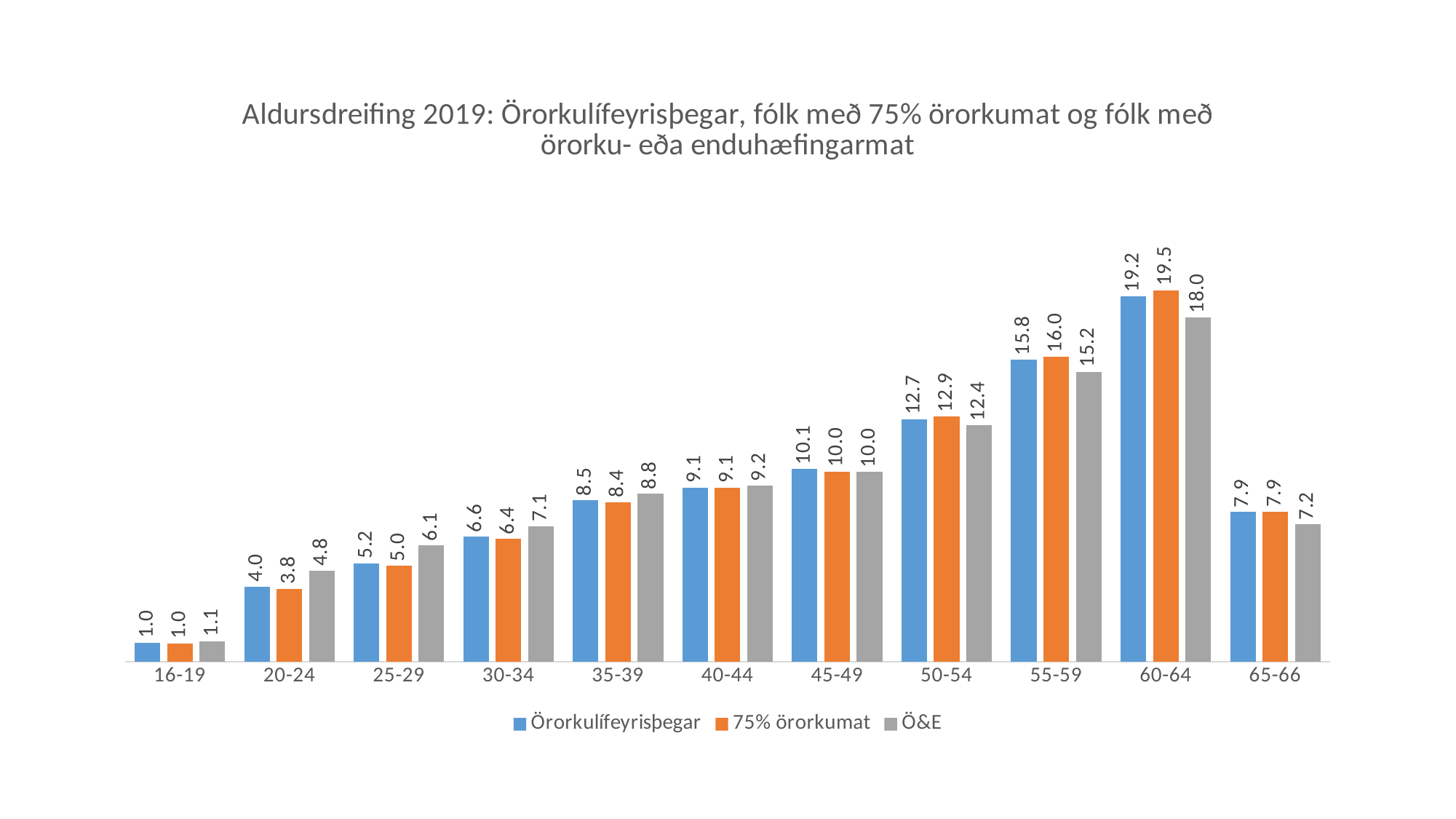

### Chart: Aldursdreifing 2019: Örorkulífeyrisþegar, fólk með 75% örorkumat og fólk með örorku- eða enduhæfingarmat

| Category | Örorkulífeyrisþegar | 75% örorkumat | Ö&E |
|---|---|---|---|
| 16-19 | 1.0076961408559881 | 0.9722921914357683 | 1.0907763223951439 |
| 20-24 | 3.9532694756657993 | 3.828715365239295 | 4.782985714937703 |
| 25-29 | 5.176900503848071 | 5.0428211586901766 | 6.111085756012962 |
| 30-34 | 6.561098499529374 | 6.438287153652393 | 7.115147642736525 |
| 35-39 | 8.471291733569569 | 8.377833753148614 | 8.808361097165808 |
| 40-44 | 9.13016997951387 | 9.133501259445843 | 9.237369357856783 |
| 45-49 | 10.104645368473507 | 9.984886649874056 | 9.972160102231756 |
| 50-54 | 12.72354797630253 | 12.871536523929471 | 12.40929213636986 |
| 55-59 | 15.835225070594097 | 15.989924433249369 | 15.22066541919584 |
| 60-64 | 19.168373844194676 | 19.476070528967256 | 18.04573045502259 |
| 65-66 | 7.867781407452521 | 7.8841309823677586 | 7.206425996075031 |